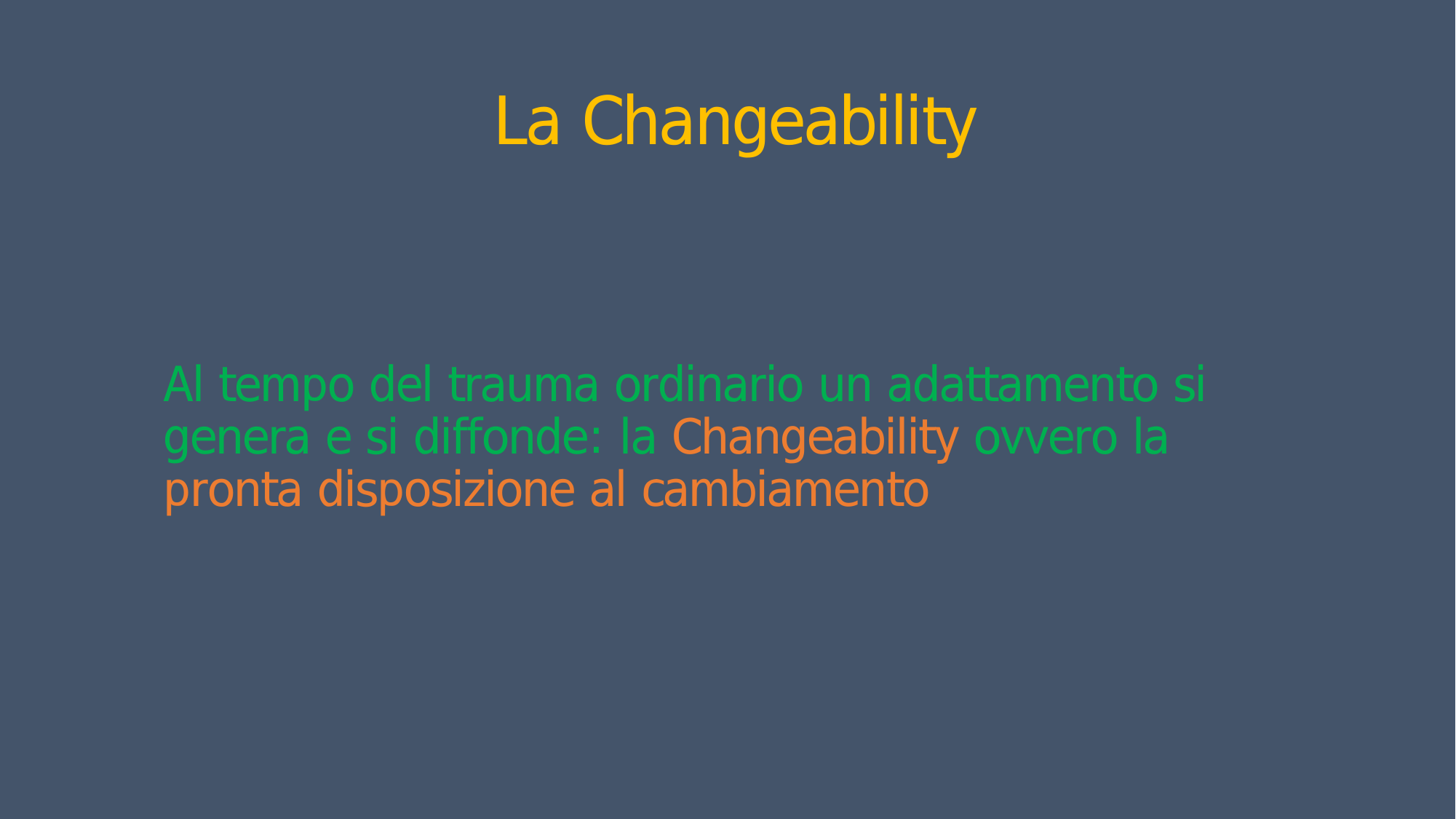

# La Changeability
Al tempo del trauma ordinario un adattamento si genera e si diffonde: la Changeability ovvero la pronta disposizione al cambiamento